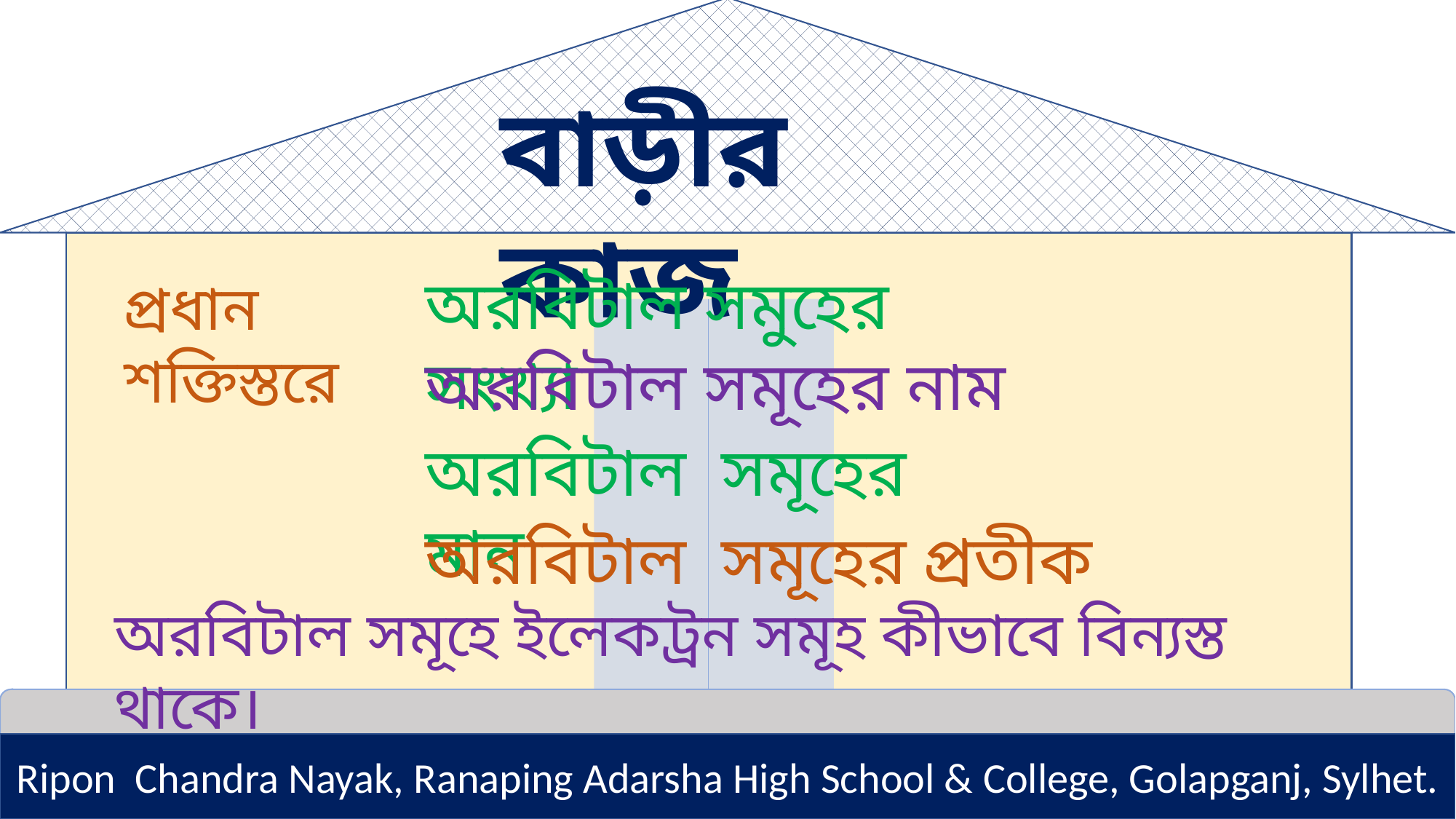

বাড়ীর কাজ

অরবিটাল সমুহের সংখ্যা
প্রধান শক্তিস্তরে

অরবিটাল সমূহের নাম
অরবিটাল  সমূহের মান
অরবিটাল  সমূহের প্রতীক
অরবিটাল সমূহে ইলেকট্রন সমূহ কীভাবে বিন্যস্ত থাকে।

Ripon  Chandra Nayak, Ranaping Adarsha High School & College, Golapganj, Sylhet.